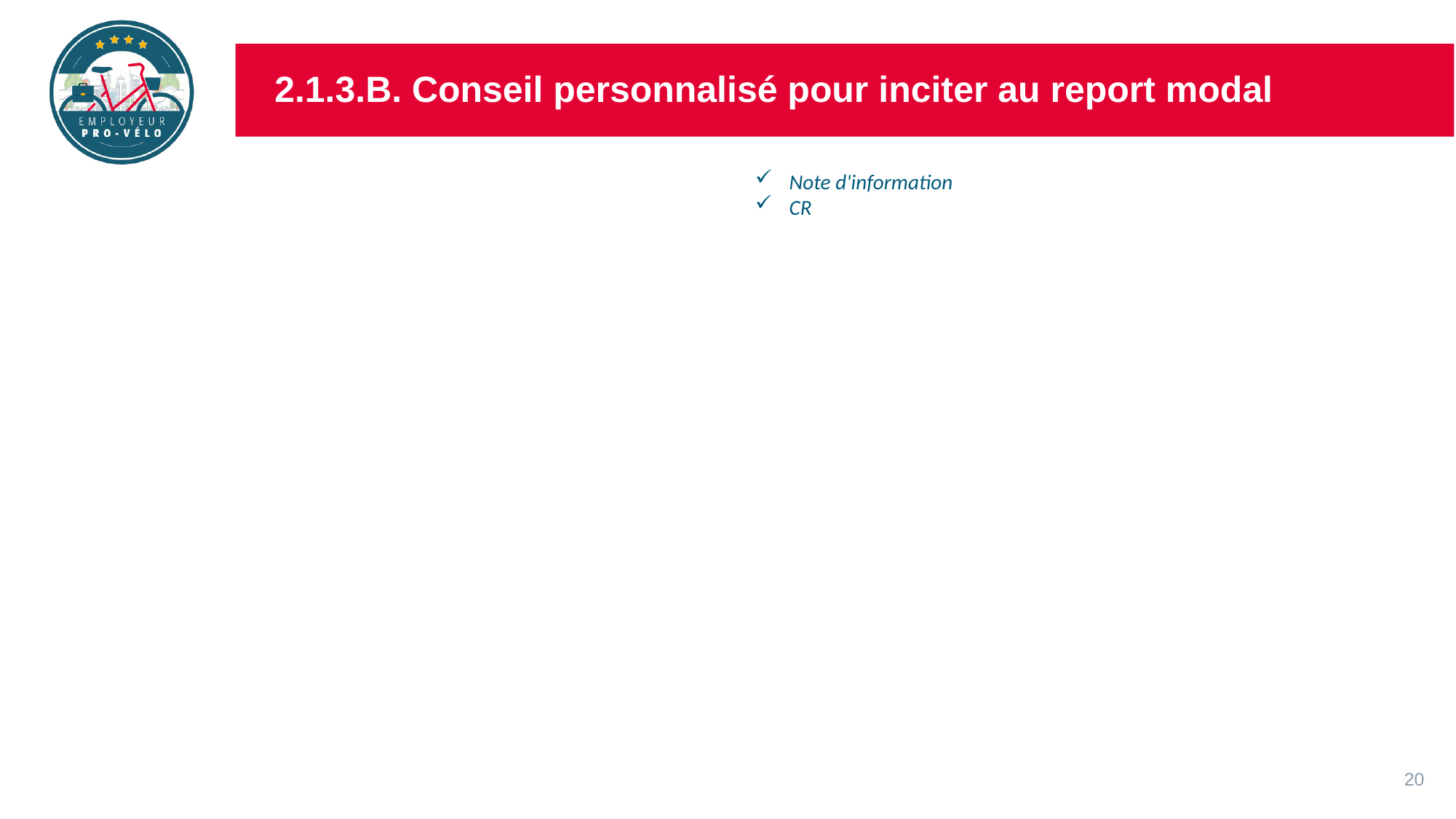

# 2.1.3.B. Conseil personnalisé pour inciter au report modal
Note d'information
CR

20